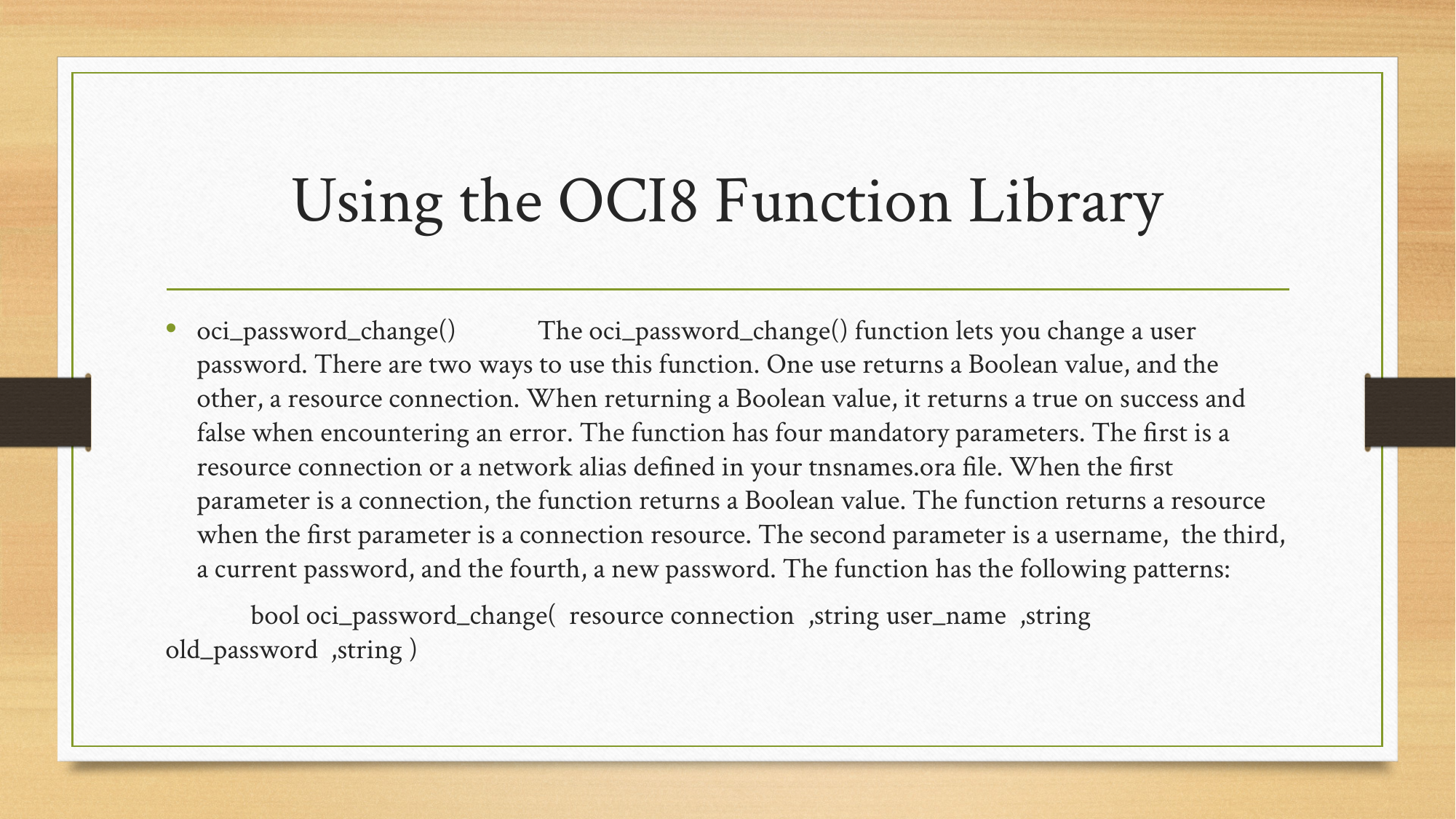

# Using the OCI8 Function Library
oci_password_change()	The oci_password_change() function lets you change a user password. There are two ways to use this function. One use returns a Boolean value, and the other, a resource connection. When returning a Boolean value, it returns a true on success and false when encountering an error. The function has four mandatory parameters. The first is a resource connection or a network alias defined in your tnsnames.ora file. When the first parameter is a connection, the function returns a Boolean value. The function returns a resource when the first parameter is a connection resource. The second parameter is a username,  the third, a current password, and the fourth, a new password. The function has the following patterns:
	bool oci_password_change(  resource connection  ,string user_name  ,string old_password  ,string )